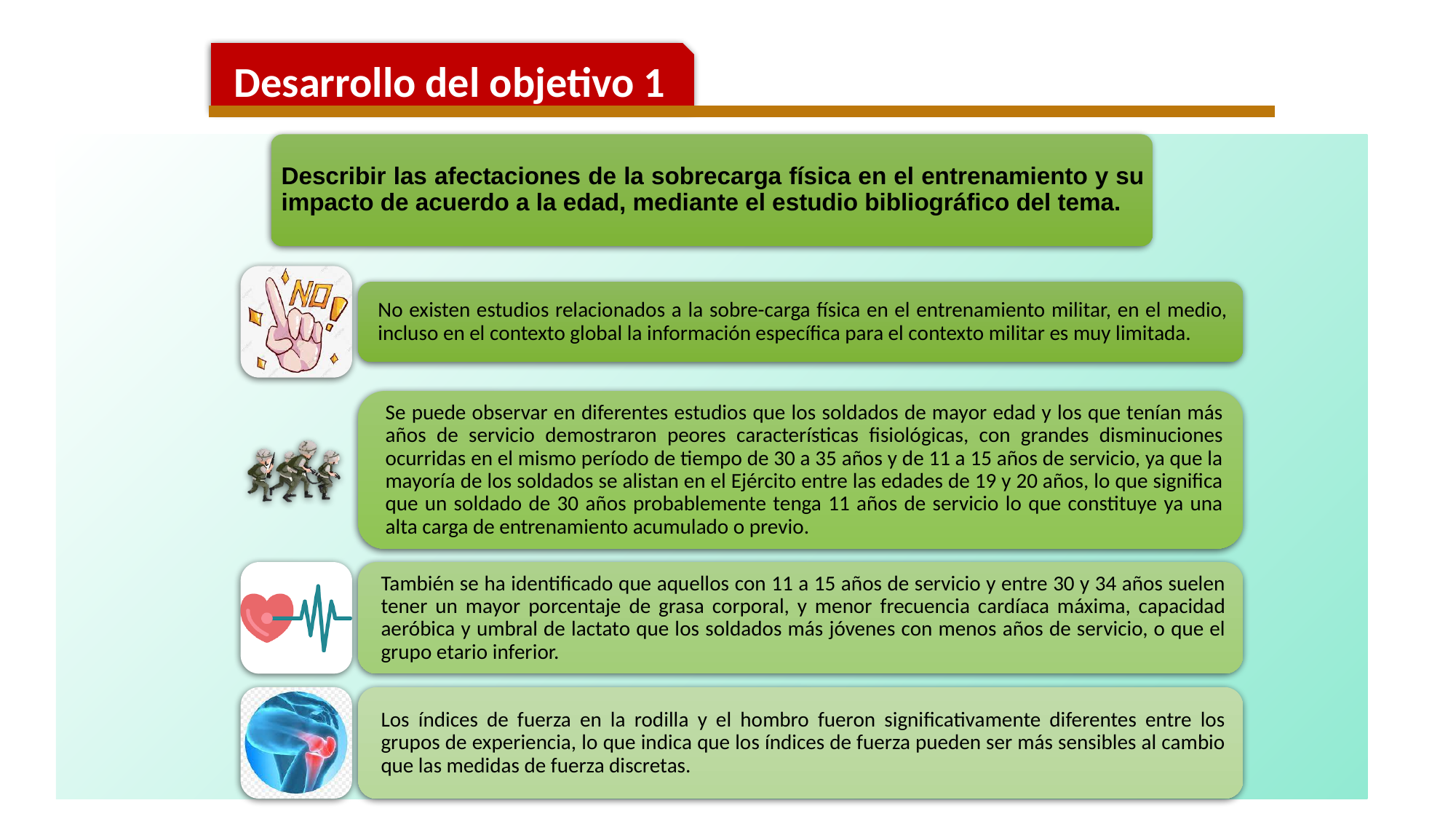

Desarrollo del objetivo 1
Describir las afectaciones de la sobrecarga física en el entrenamiento y su impacto de acuerdo a la edad, mediante el estudio bibliográfico del tema.
No existen estudios relacionados a la sobre-carga física en el entrenamiento militar, en el medio, incluso en el contexto global la información específica para el contexto militar es muy limitada.
Se puede observar en diferentes estudios que los soldados de mayor edad y los que tenían más años de servicio demostraron peores características fisiológicas, con grandes disminuciones ocurridas en el mismo período de tiempo de 30 a 35 años y de 11 a 15 años de servicio, ya que la mayoría de los soldados se alistan en el Ejército entre las edades de 19 y 20 años, lo que significa que un soldado de 30 años probablemente tenga 11 años de servicio lo que constituye ya una alta carga de entrenamiento acumulado o previo.
También se ha identificado que aquellos con 11 a 15 años de servicio y entre 30 y 34 años suelen tener un mayor porcentaje de grasa corporal, y menor frecuencia cardíaca máxima, capacidad aeróbica y umbral de lactato que los soldados más jóvenes con menos años de servicio, o que el grupo etario inferior.
Los índices de fuerza en la rodilla y el hombro fueron significativamente diferentes entre los grupos de experiencia, lo que indica que los índices de fuerza pueden ser más sensibles al cambio que las medidas de fuerza discretas.